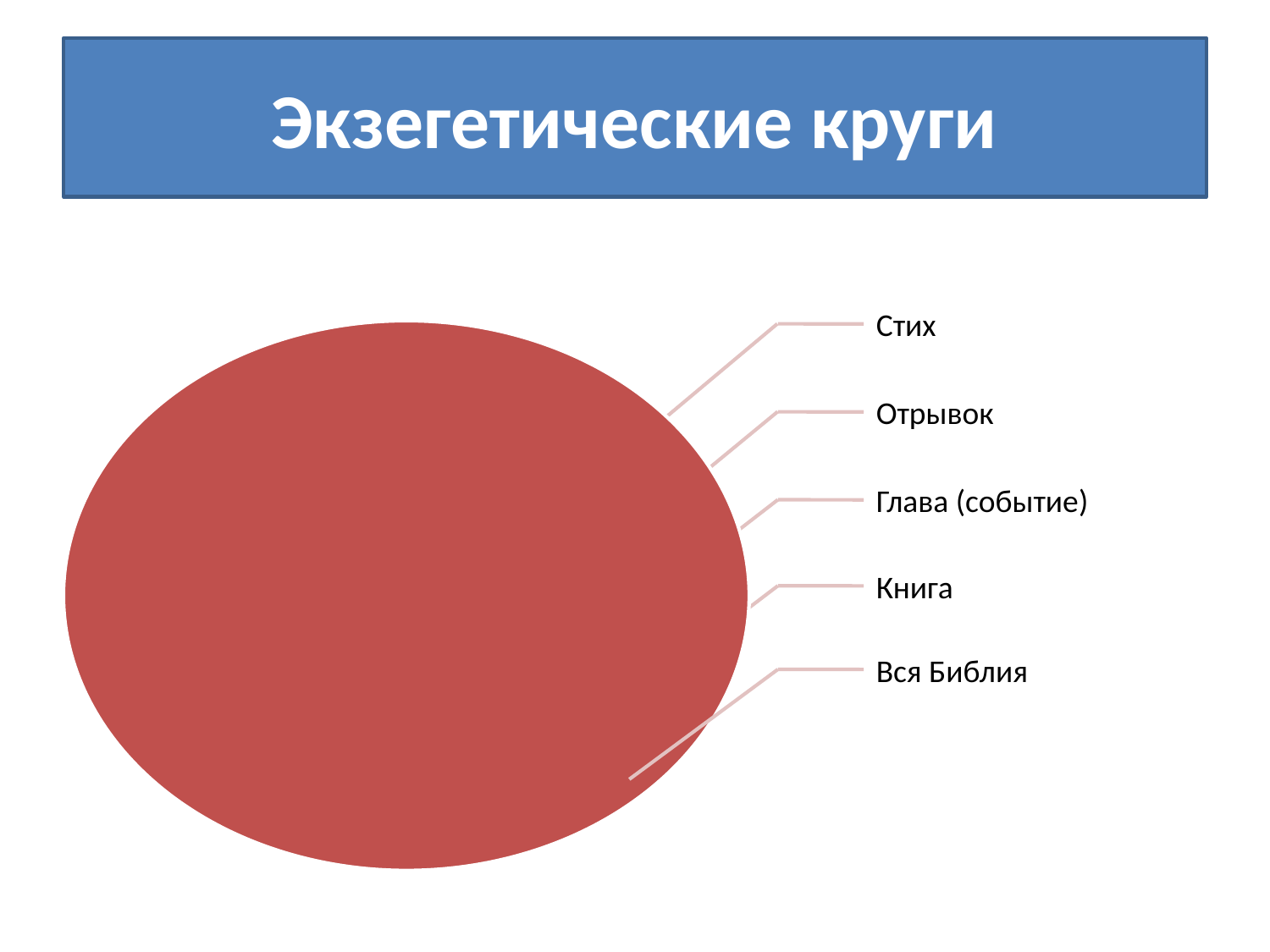

# Экзегетические круги
Стих
Отрывок
Глава (событие)
Книга
Вся Библия